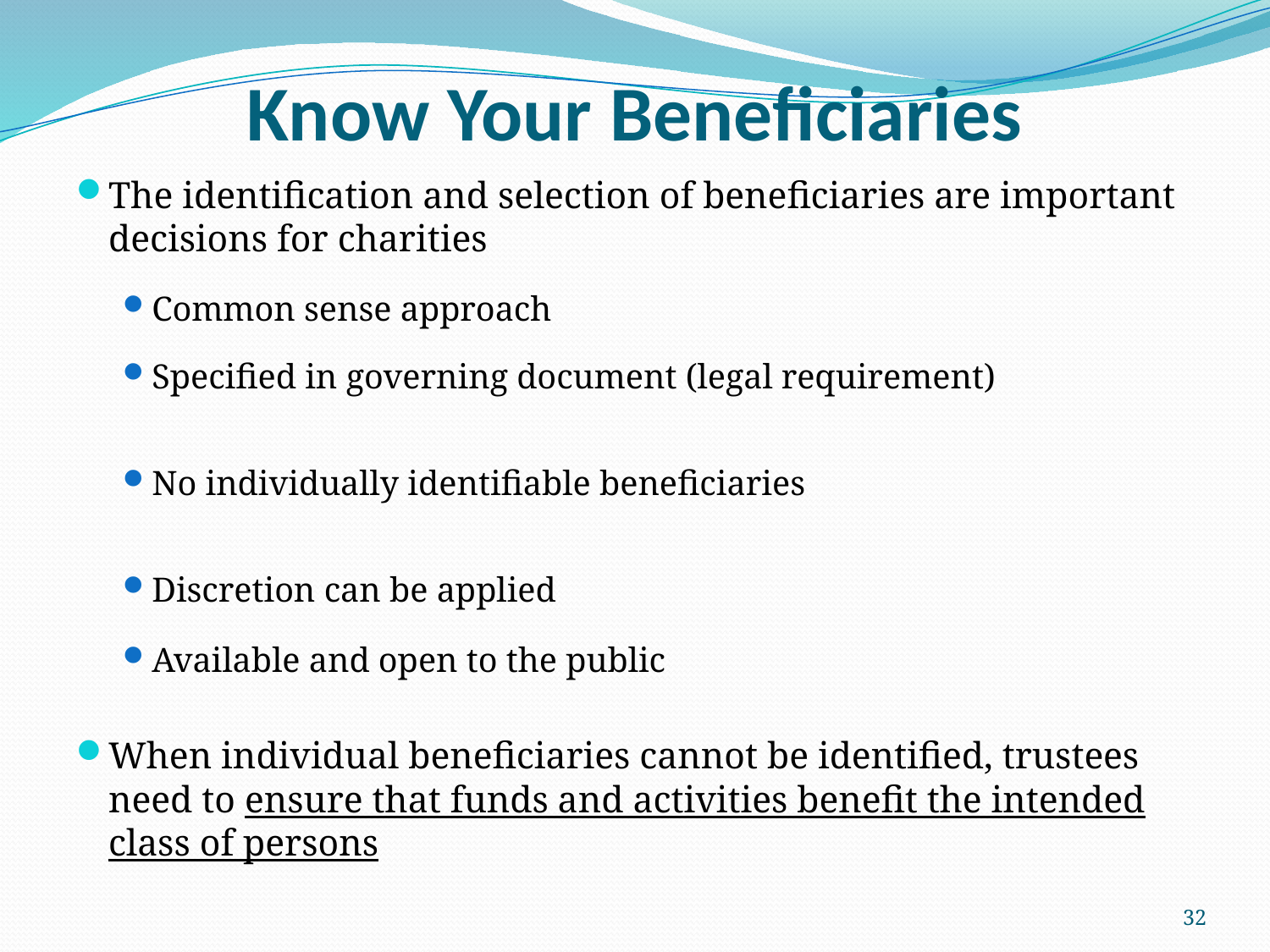

# Know Your Beneficiaries
The identification and selection of beneficiaries are important decisions for charities

Common sense approach

Specified in governing document (legal requirement)

No individually identifiable beneficiaries

Discretion can be applied

Available and open to the public

When individual beneficiaries cannot be identified, trustees need to ensure that funds and activities benefit the intended class of persons

32